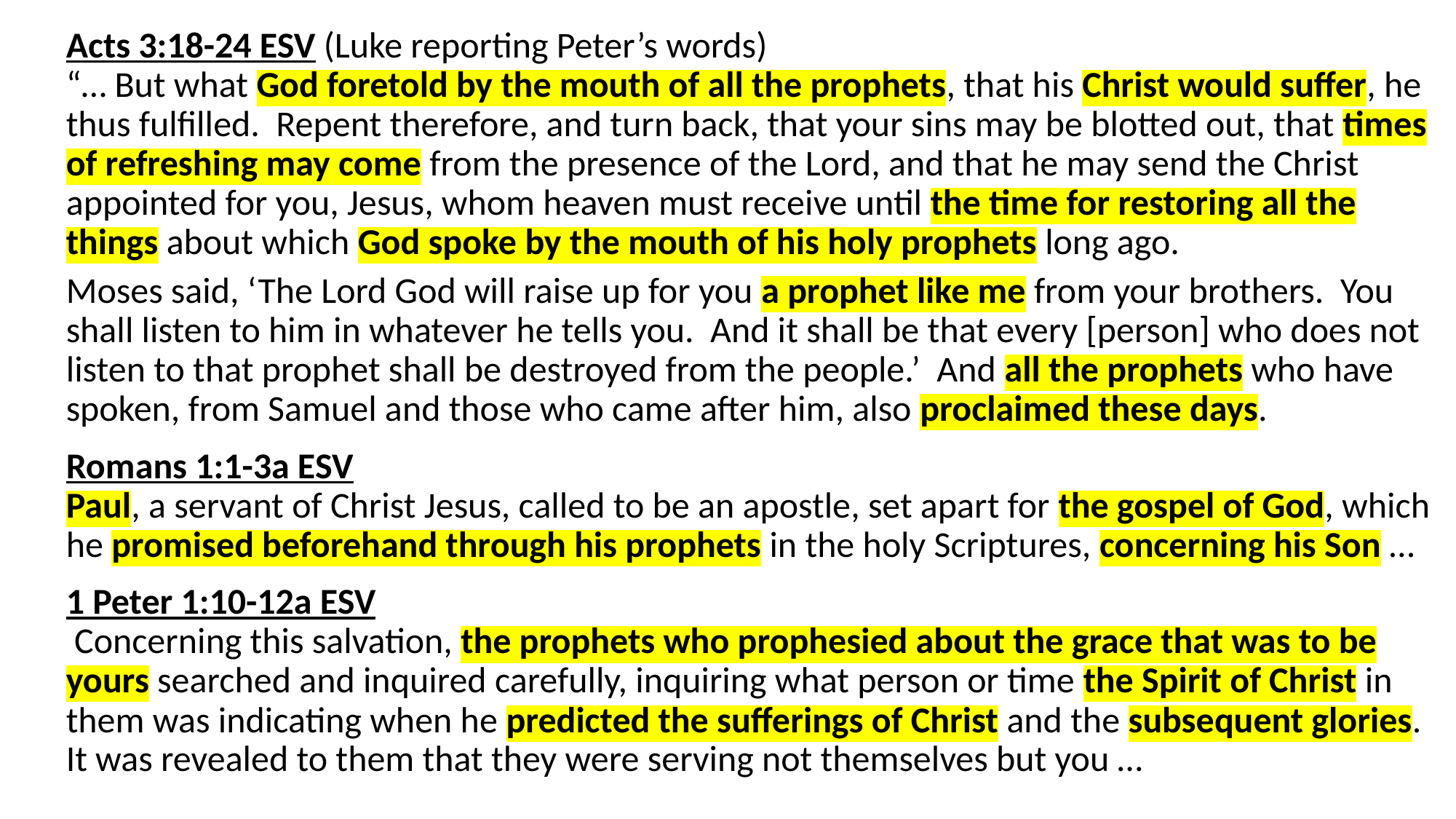

Acts 3:18-24 ESV (Luke reporting Peter’s words)
“… But what God foretold by the mouth of all the prophets, that his Christ would suffer, he thus fulfilled.  Repent therefore, and turn back, that your sins may be blotted out, that times of refreshing may come from the presence of the Lord, and that he may send the Christ appointed for you, Jesus, whom heaven must receive until the time for restoring all the things about which God spoke by the mouth of his holy prophets long ago.
Moses said, ‘The Lord God will raise up for you a prophet like me from your brothers.  You shall listen to him in whatever he tells you.  And it shall be that every [person] who does not listen to that prophet shall be destroyed from the people.’  And all the prophets who have spoken, from Samuel and those who came after him, also proclaimed these days.
Romans 1:1-3a ESV
Paul, a servant of Christ Jesus, called to be an apostle, set apart for the gospel of God, which he promised beforehand through his prophets in the holy Scriptures, concerning his Son …
1 Peter 1:10-12a ESV
 Concerning this salvation, the prophets who prophesied about the grace that was to be yours searched and inquired carefully, inquiring what person or time the Spirit of Christ in them was indicating when he predicted the sufferings of Christ and the subsequent glories.  It was revealed to them that they were serving not themselves but you …